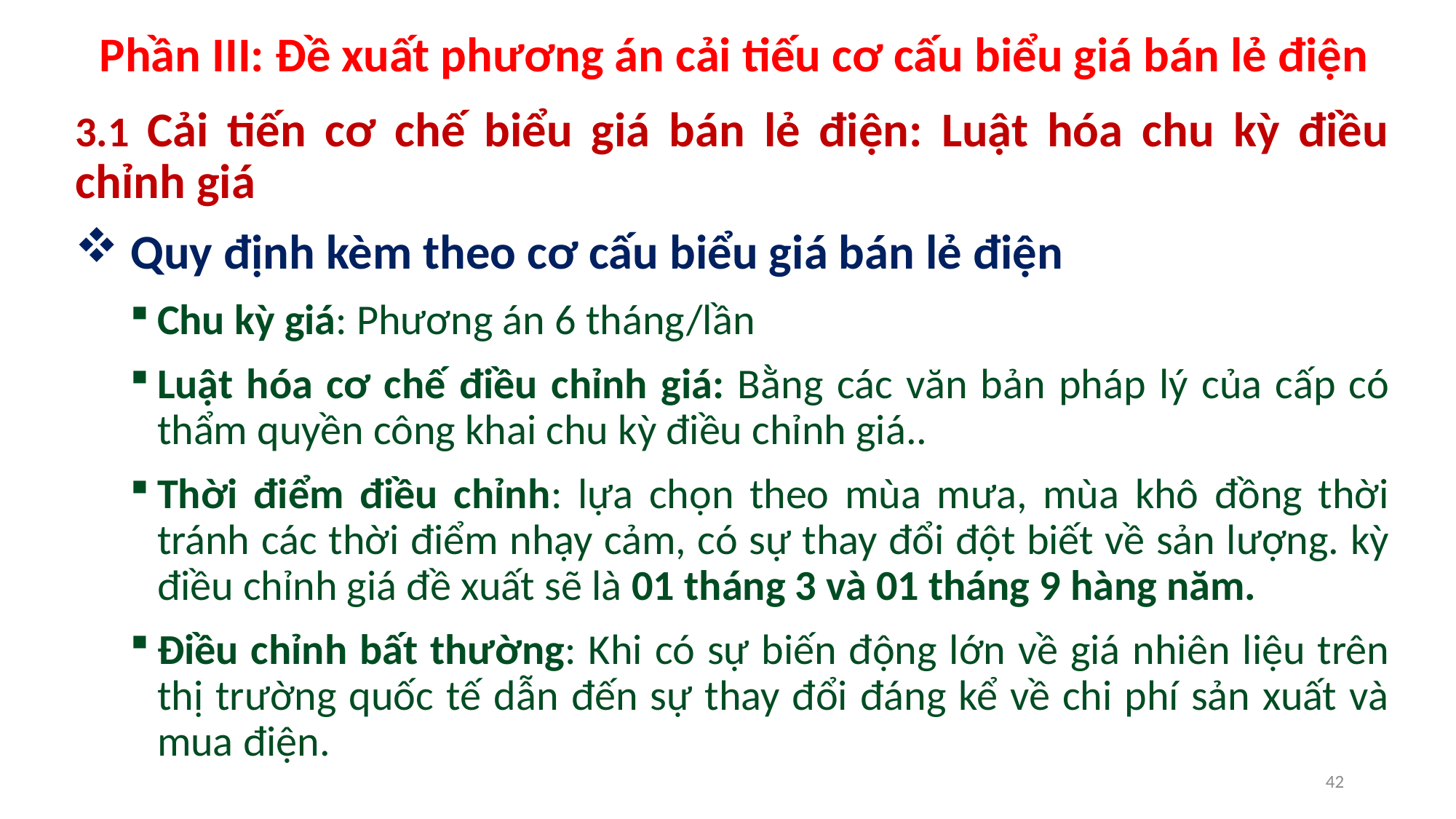

# Phần III: Đề xuất phương án cải tiếu cơ cấu biểu giá bán lẻ điện
3.1 Cải tiến cơ chế biểu giá bán lẻ điện: Luật hóa chu kỳ điều chỉnh giá
 Quy định kèm theo cơ cấu biểu giá bán lẻ điện
Chu kỳ giá: Phương án 6 tháng/lần
Luật hóa cơ chế điều chỉnh giá: Bằng các văn bản pháp lý của cấp có thẩm quyền công khai chu kỳ điều chỉnh giá..
Thời điểm điều chỉnh: lựa chọn theo mùa mưa, mùa khô đồng thời tránh các thời điểm nhạy cảm, có sự thay đổi đột biết về sản lượng. kỳ điều chỉnh giá đề xuất sẽ là 01 tháng 3 và 01 tháng 9 hàng năm.
Điều chỉnh bất thường: Khi có sự biến động lớn về giá nhiên liệu trên thị trường quốc tế dẫn đến sự thay đổi đáng kể về chi phí sản xuất và mua điện.

42